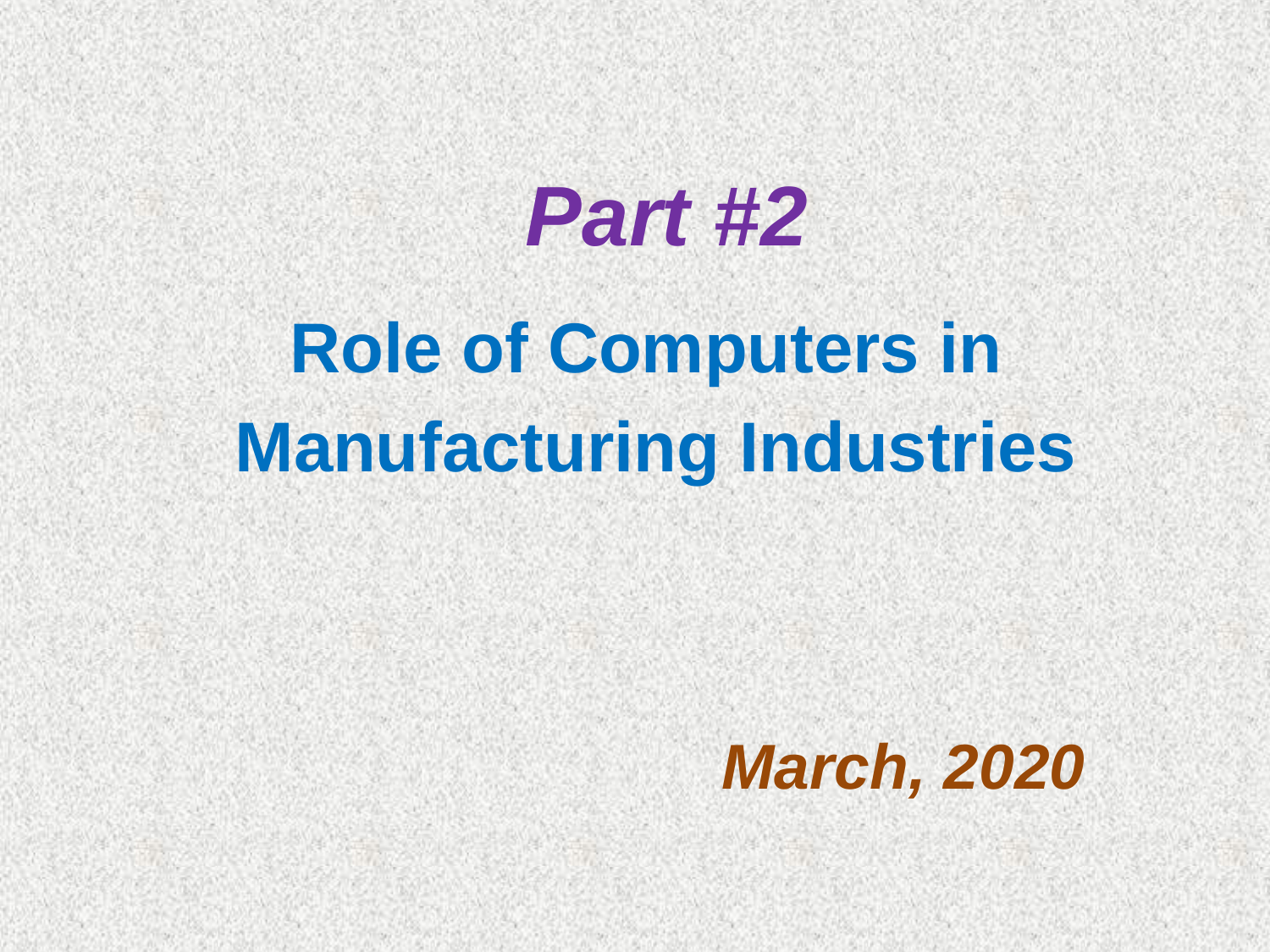

# Part #2
Role of Computers in
Manufacturing Industries
March, 2020